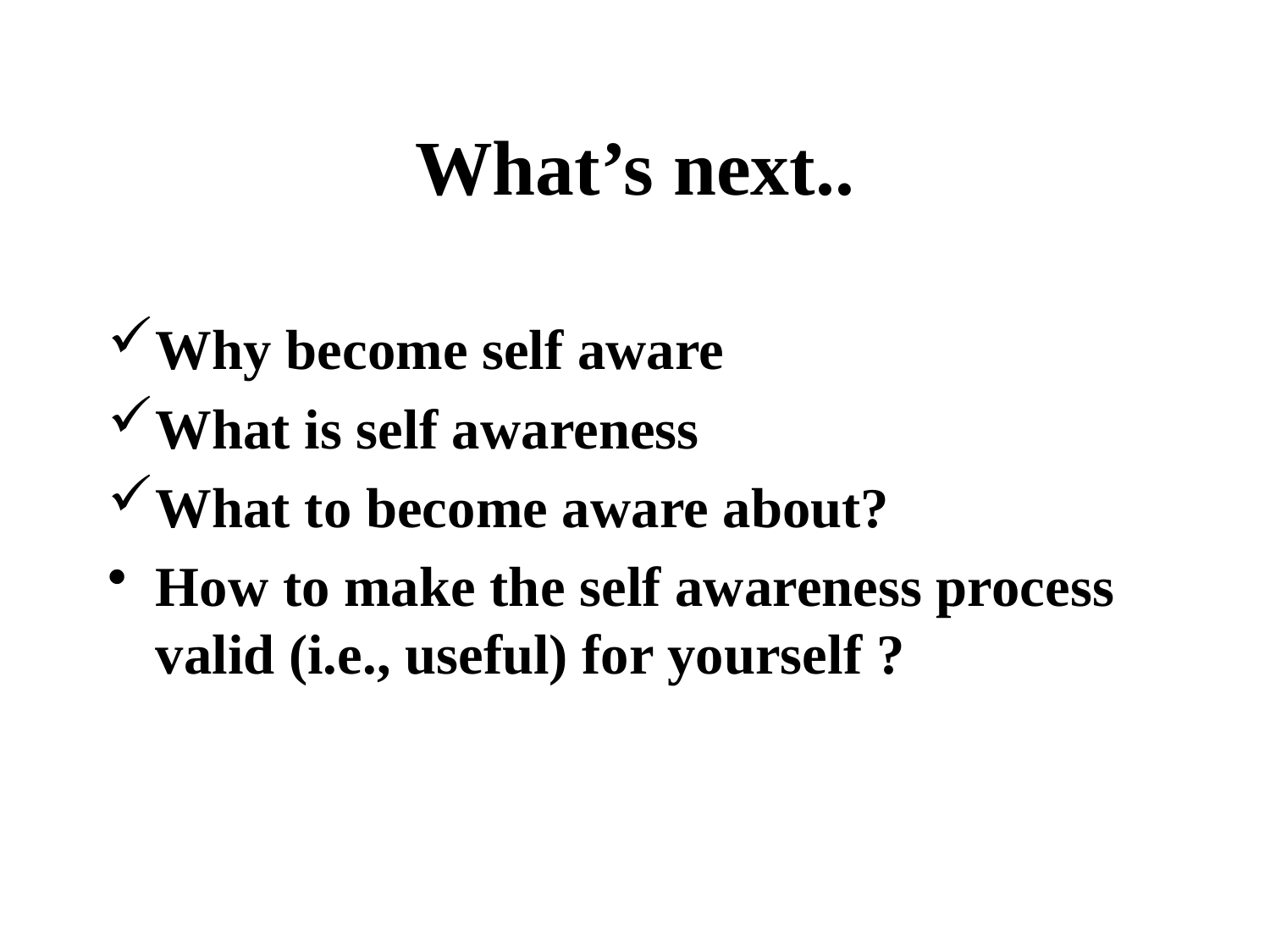

# What’s next..
Why become self aware
What is self awareness
What to become aware about?
How to make the self awareness process valid (i.e., useful) for yourself ?